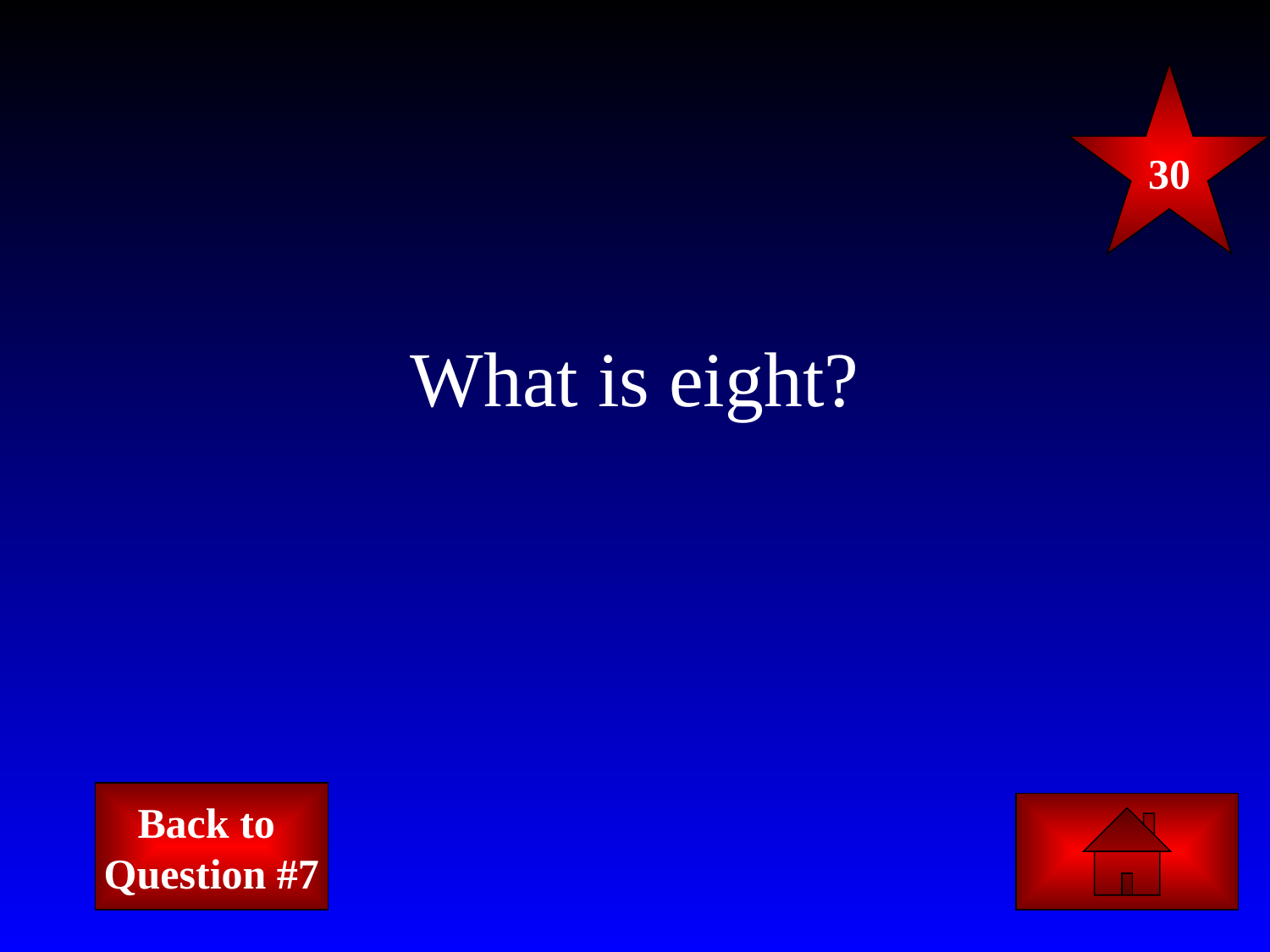

30
# What is eight?
Back to
Question #7